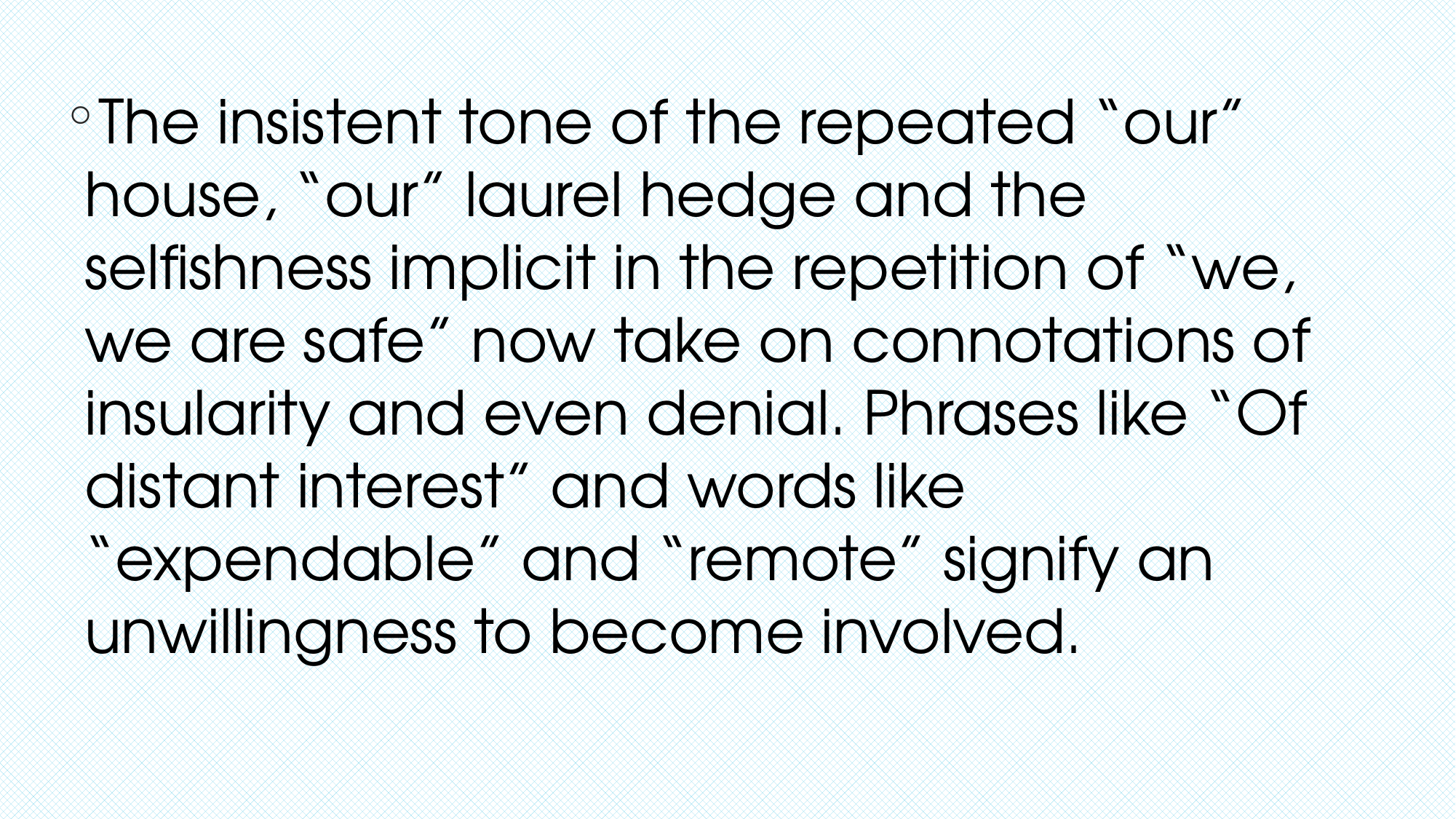

The insistent tone of the repeated “our” house, “our” laurel hedge and the selfishness implicit in the repetition of “we, we are safe” now take on connotations of insularity and even denial. Phrases like “Of distant interest” and words like “expendable” and “remote” signify an unwillingness to become involved.